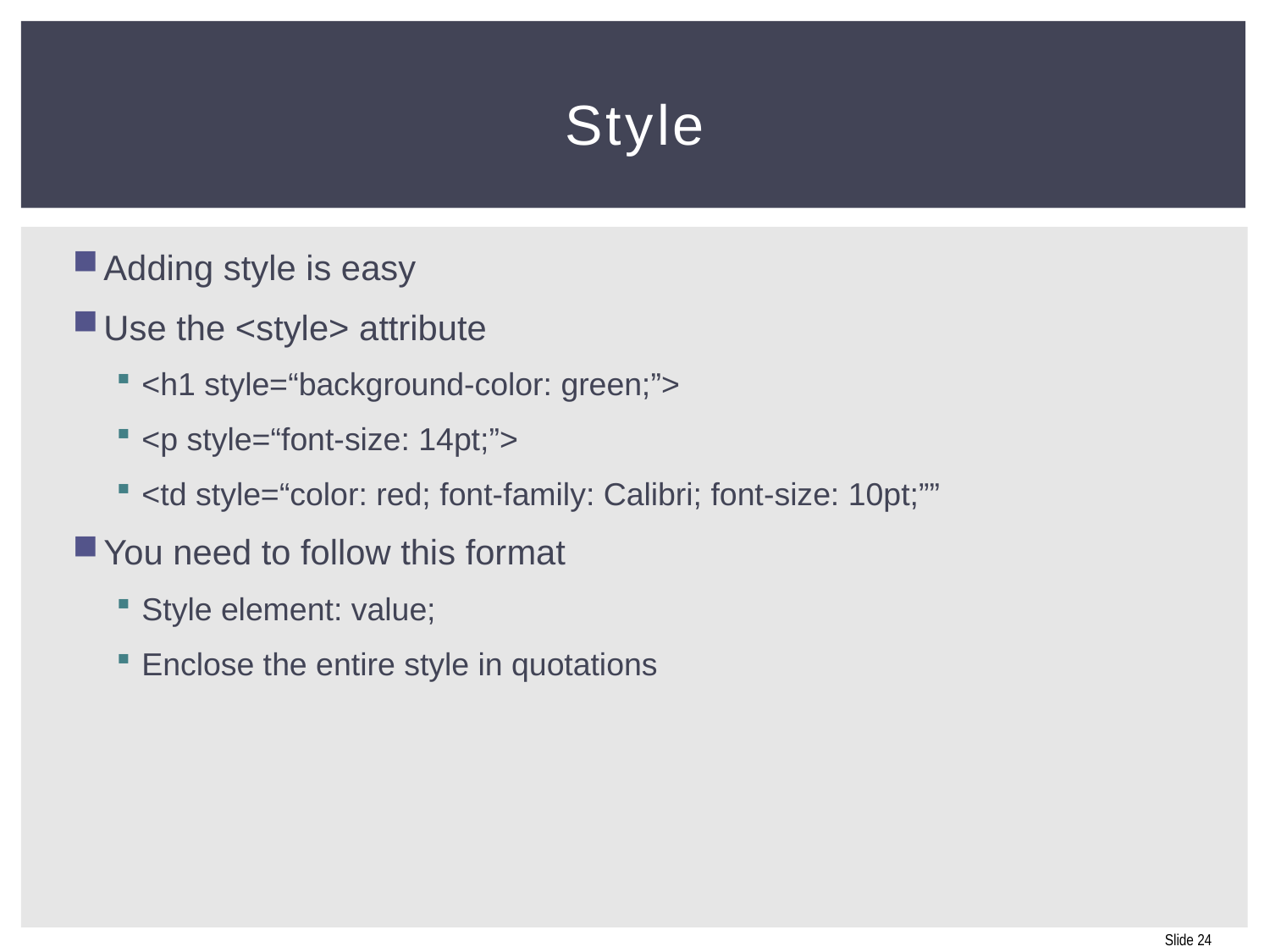

# Style
Adding style is easy
Use the <style> attribute
<h1 style=“background-color: green;”>
<p style=“font-size: 14pt;”>
<td style=“color: red; font-family: Calibri; font-size: 10pt;””
You need to follow this format
Style element: value;
Enclose the entire style in quotations